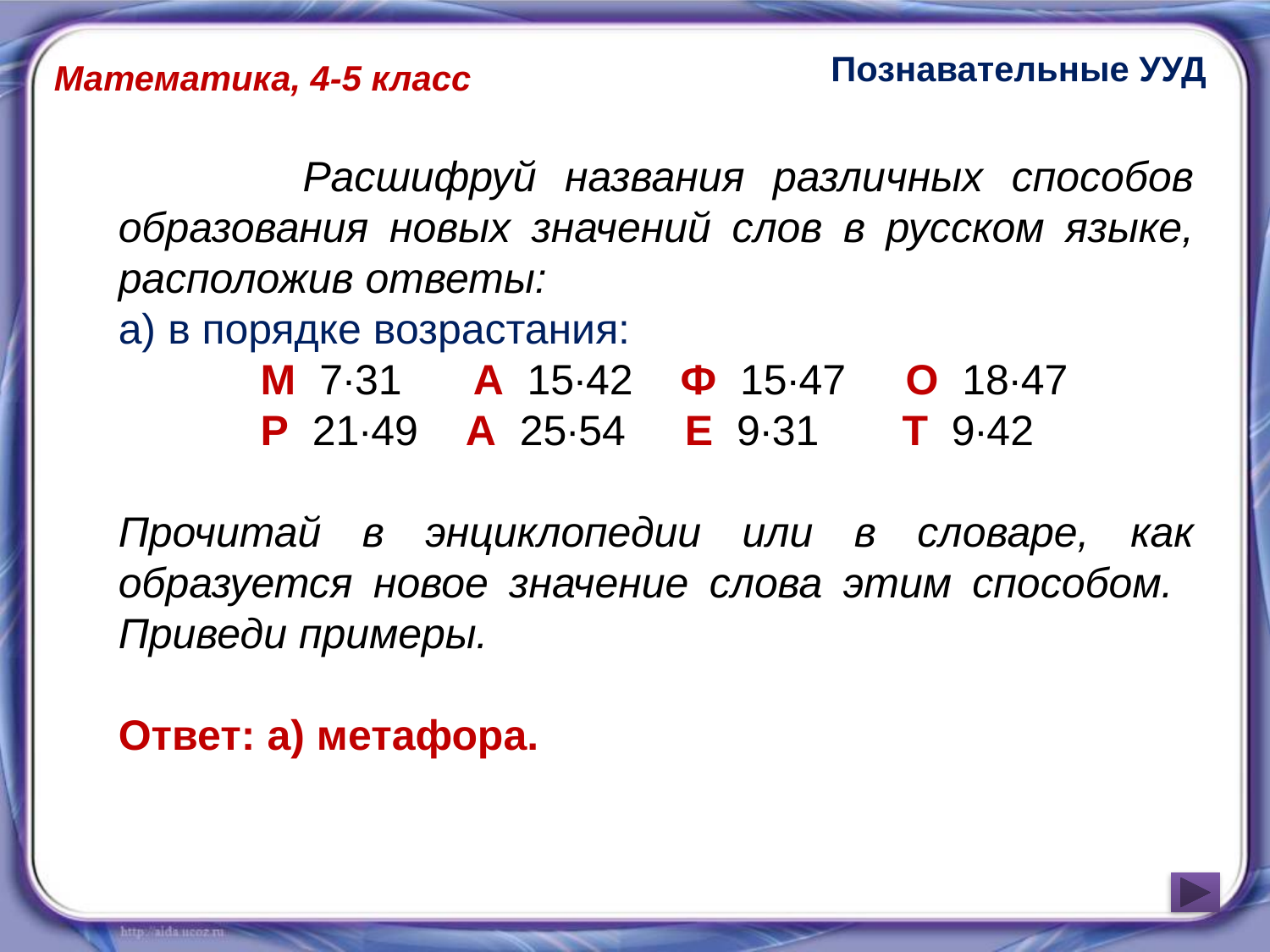

Познавательные УУД
Математика, 4-5 класс

       Расшифруй названия различных способов образования новых значений слов в русском языке, расположив ответы:
а) в порядке возрастания:
            М  7∙31      А  15∙42    Ф  15∙47     О  18∙47
            Р  21∙49    А  25∙54     Е  9∙31       Т  9∙42

Прочитай в энциклопедии или в словаре, как образуется новое значение слова этим способом.  Приведи примеры.

Ответ: а) метафора.